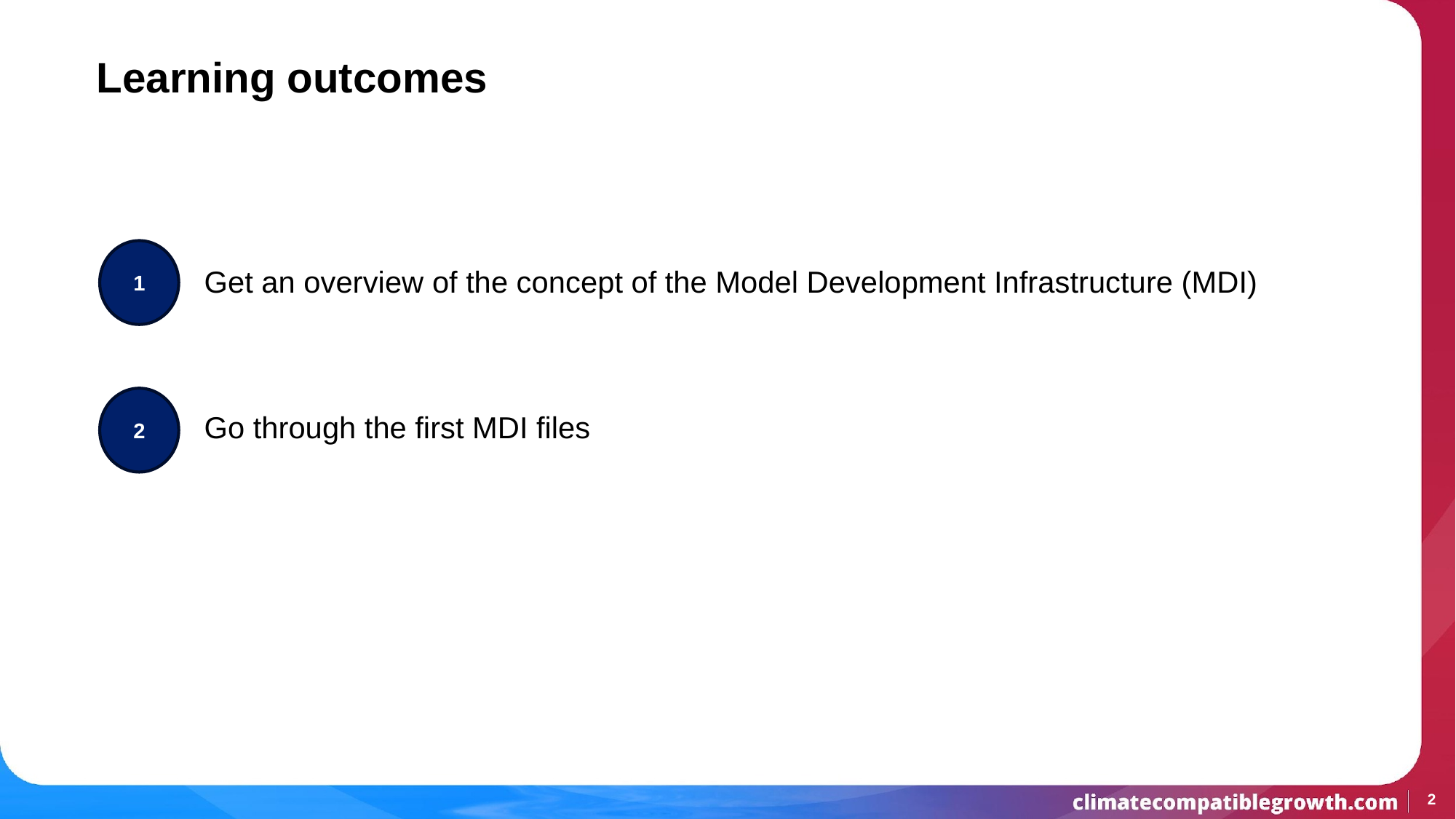

# Learning outcomes

1
Get an overview of the concept of the Model Development Infrastructure (MDI)

Go through the first MDI files
2
2